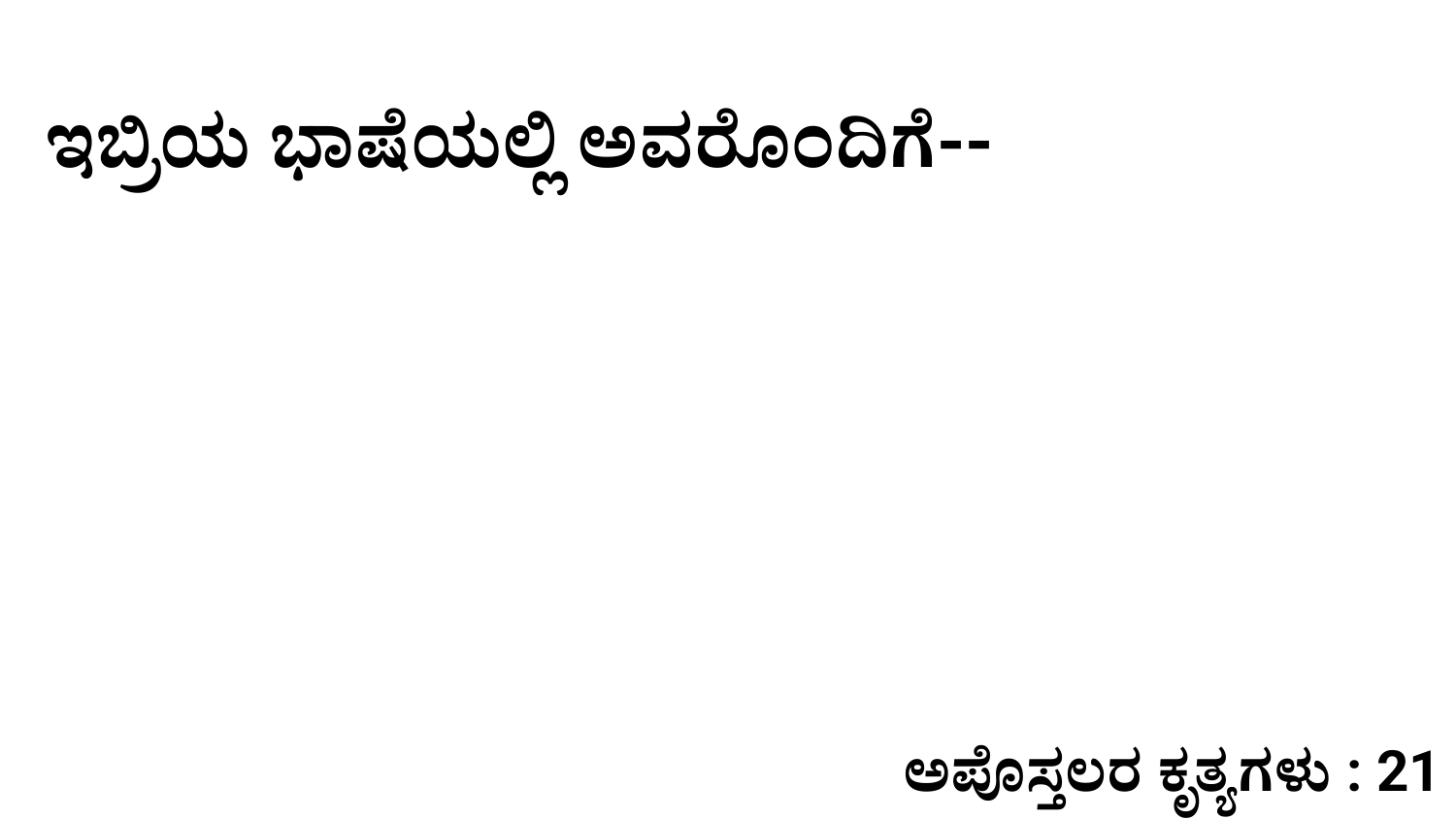

ಇಬ್ರಿಯ ಭಾಷೆಯಲ್ಲಿ ಅವರೊಂದಿಗೆ--
ಅಪೊಸ್ತಲರ ಕೃತ್ಯಗಳು : 21